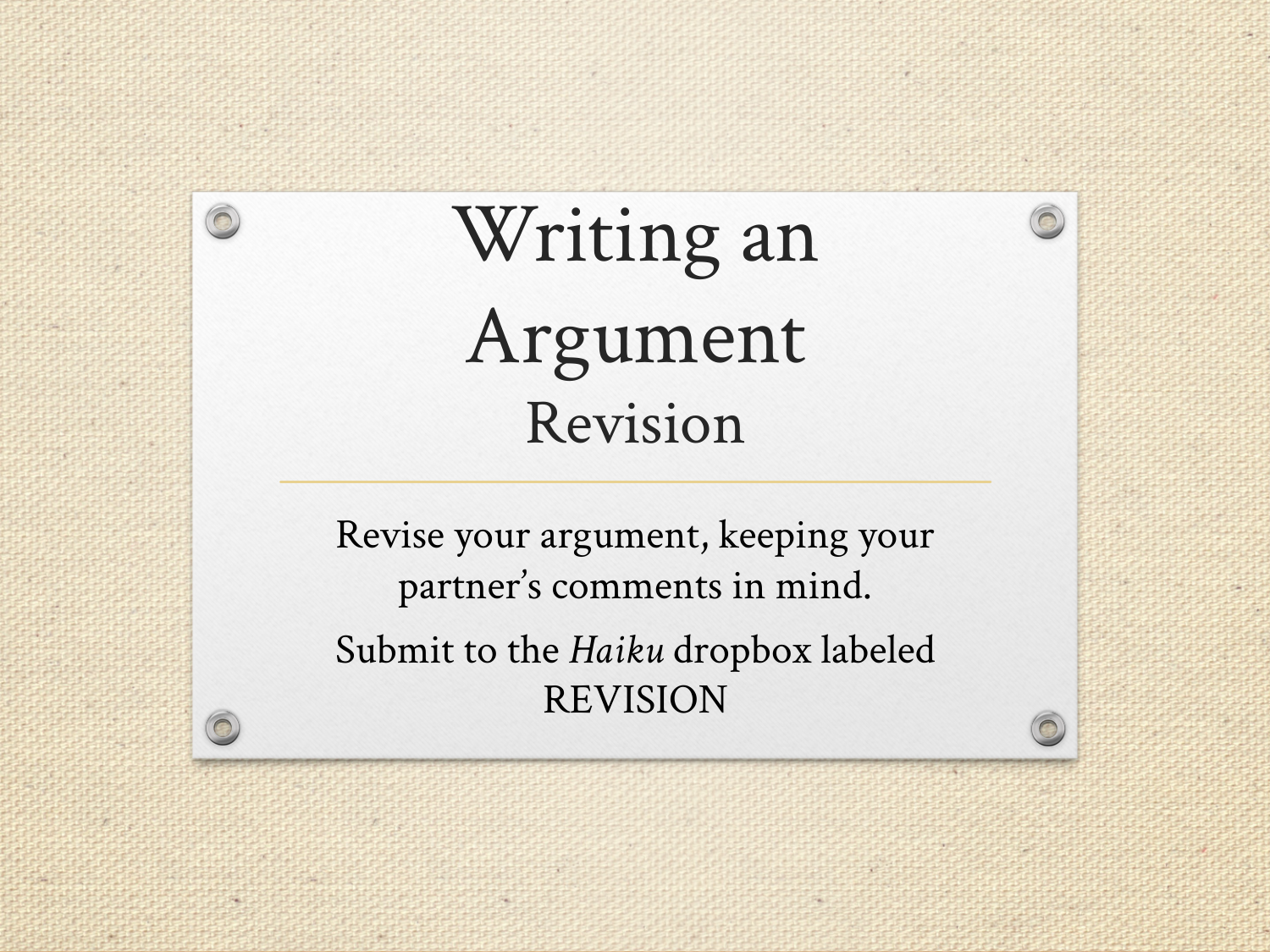

# Writing an Argument Revision
Revise your argument, keeping your partner’s comments in mind.
Submit to the Haiku dropbox labeled REVISION